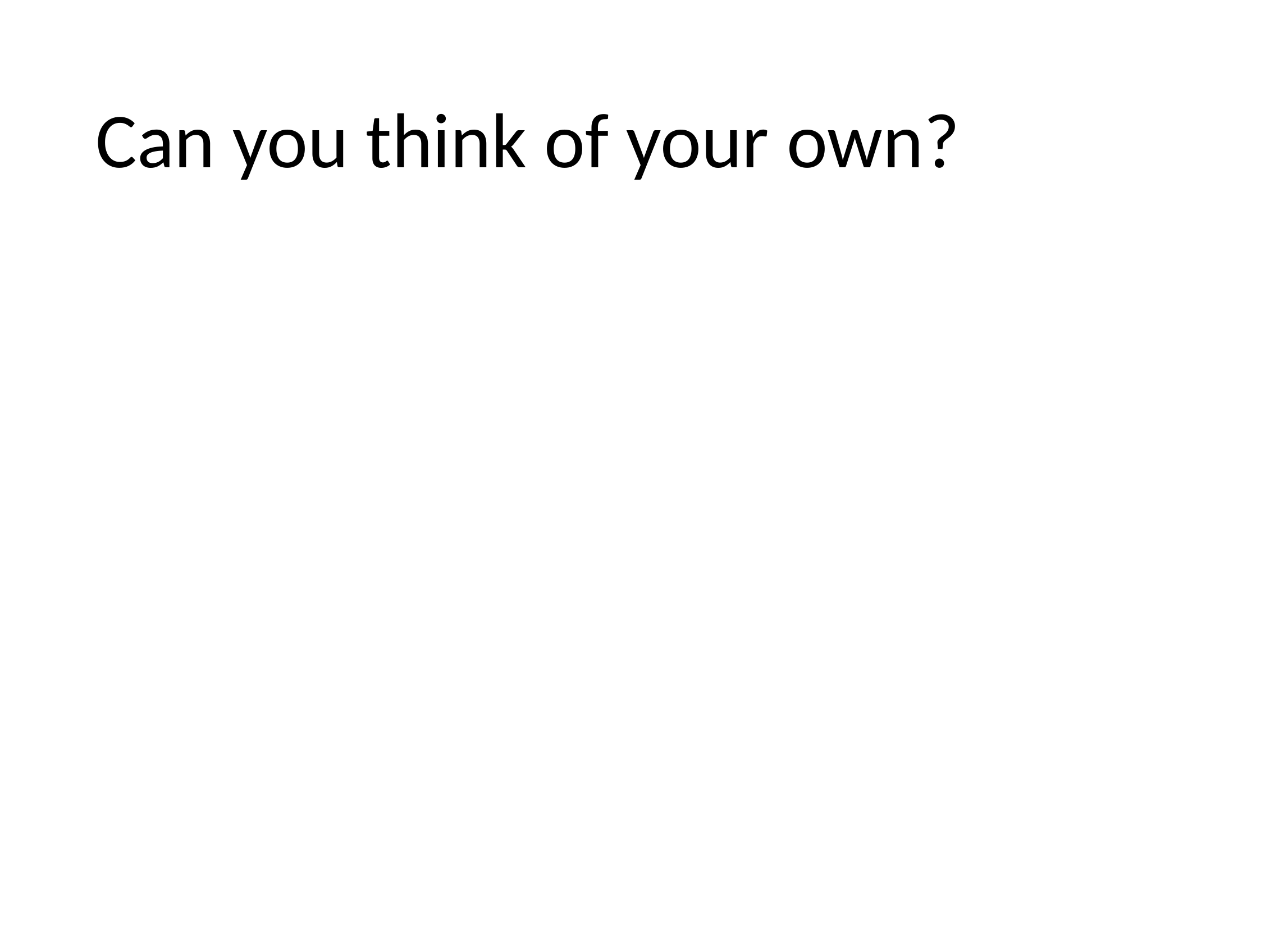

# Can you think of your own?